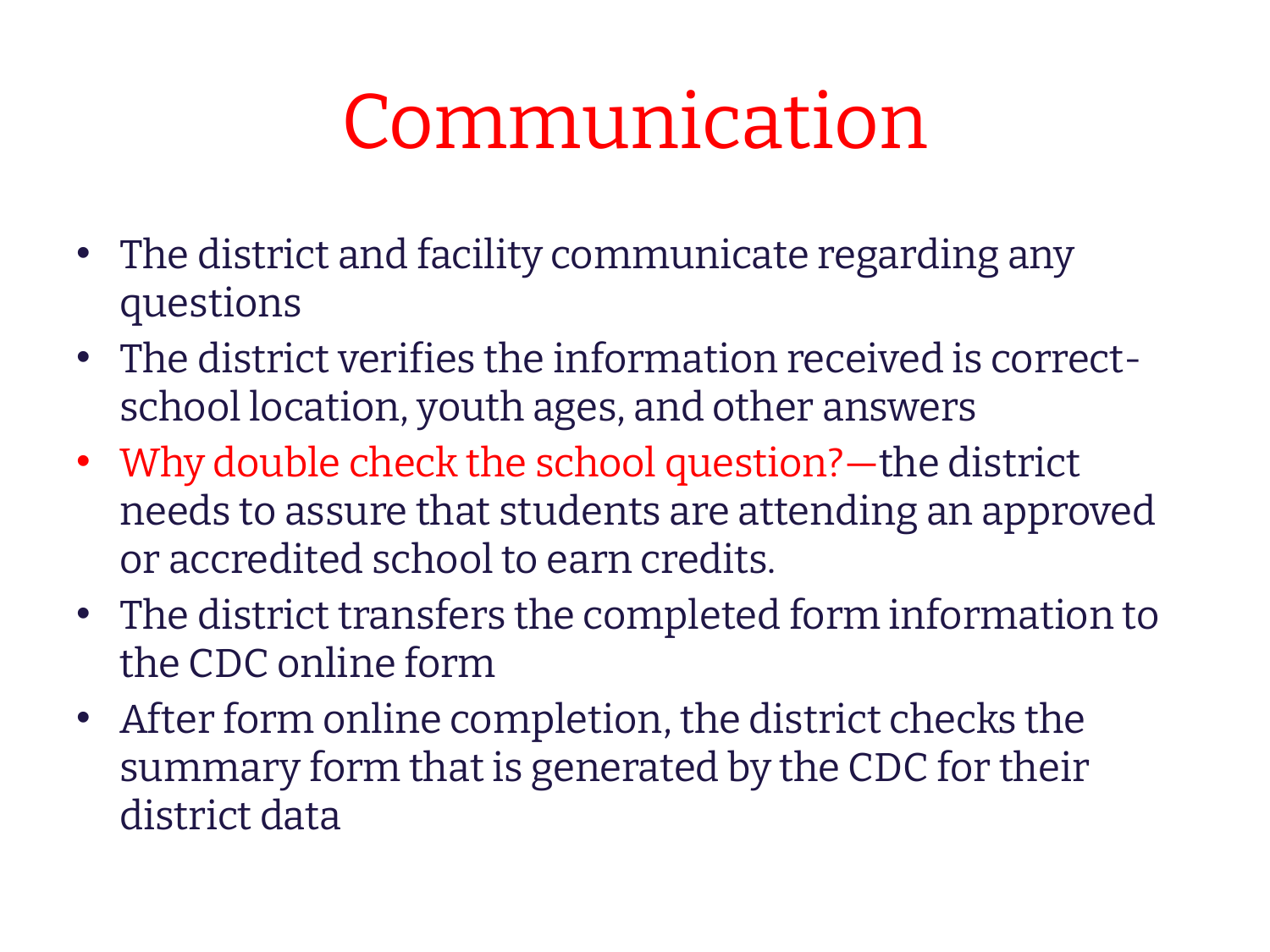

# Communication
The district and facility communicate regarding any questions
The district verifies the information received is correct-school location, youth ages, and other answers
Why double check the school question?—the district needs to assure that students are attending an approved or accredited school to earn credits.
The district transfers the completed form information to the CDC online form
After form online completion, the district checks the summary form that is generated by the CDC for their district data